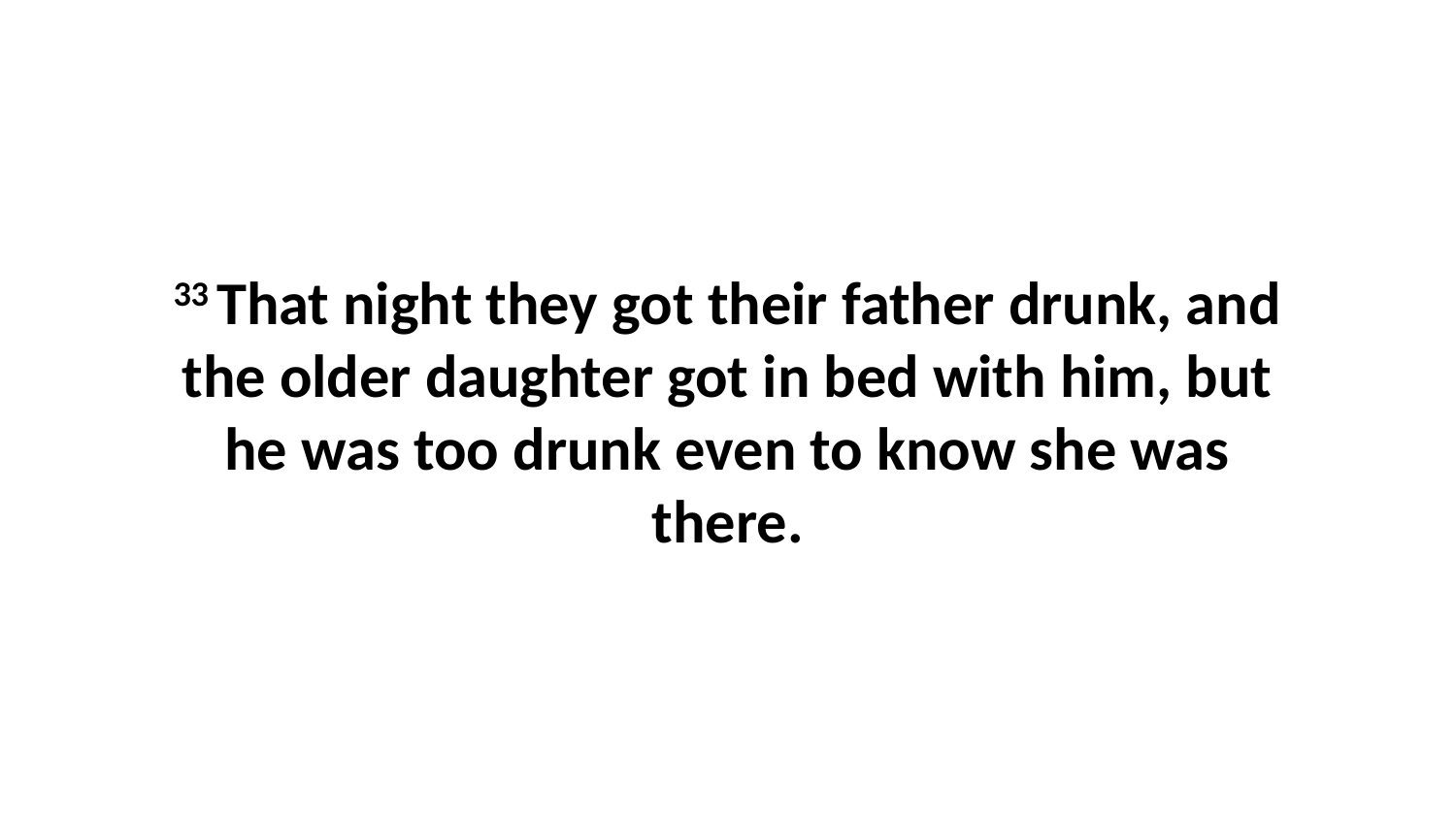

33 That night they got their father drunk, and the older daughter got in bed with him, but he was too drunk even to know she was there.